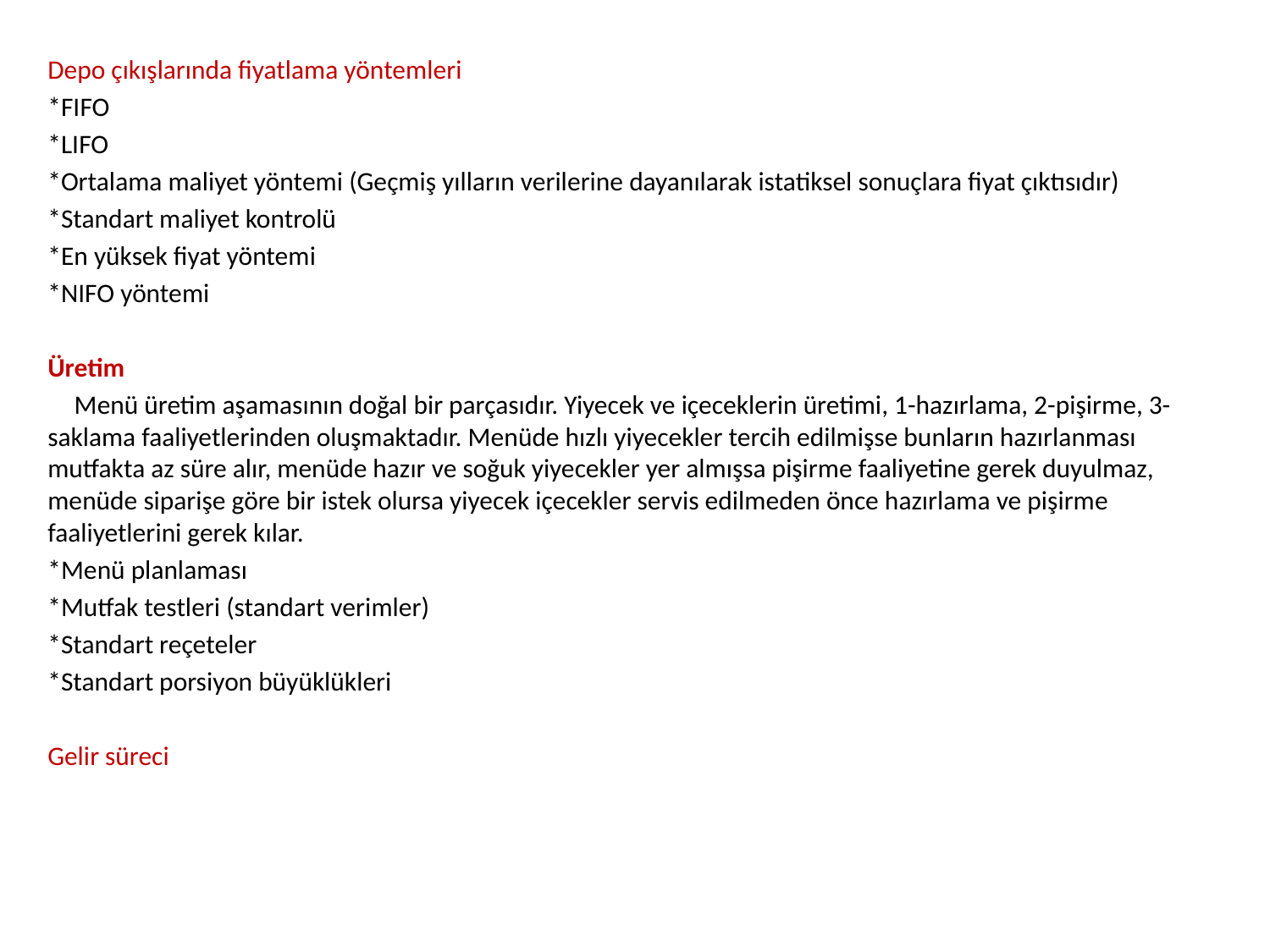

Depo çıkışlarında fiyatlama yöntemleri
*FIFO
*LIFO
*Ortalama maliyet yöntemi (Geçmiş yılların verilerine dayanılarak istatiksel sonuçlara fiyat çıktısıdır)
*Standart maliyet kontrolü
*En yüksek fiyat yöntemi
*NIFO yöntemi

Üretim
	Menü üretim aşamasının doğal bir parçasıdır. Yiyecek ve içeceklerin üretimi, 1-hazırlama, 2-pişirme, 3-saklama faaliyetlerinden oluşmaktadır. Menüde hızlı yiyecekler tercih edilmişse bunların hazırlanması mutfakta az süre alır, menüde hazır ve soğuk yiyecekler yer almışsa pişirme faaliyetine gerek duyulmaz, menüde siparişe göre bir istek olursa yiyecek içecekler servis edilmeden önce hazırlama ve pişirme faaliyetlerini gerek kılar.
*Menü planlaması
*Mutfak testleri (standart verimler)
*Standart reçeteler
*Standart porsiyon büyüklükleri

Gelir süreci